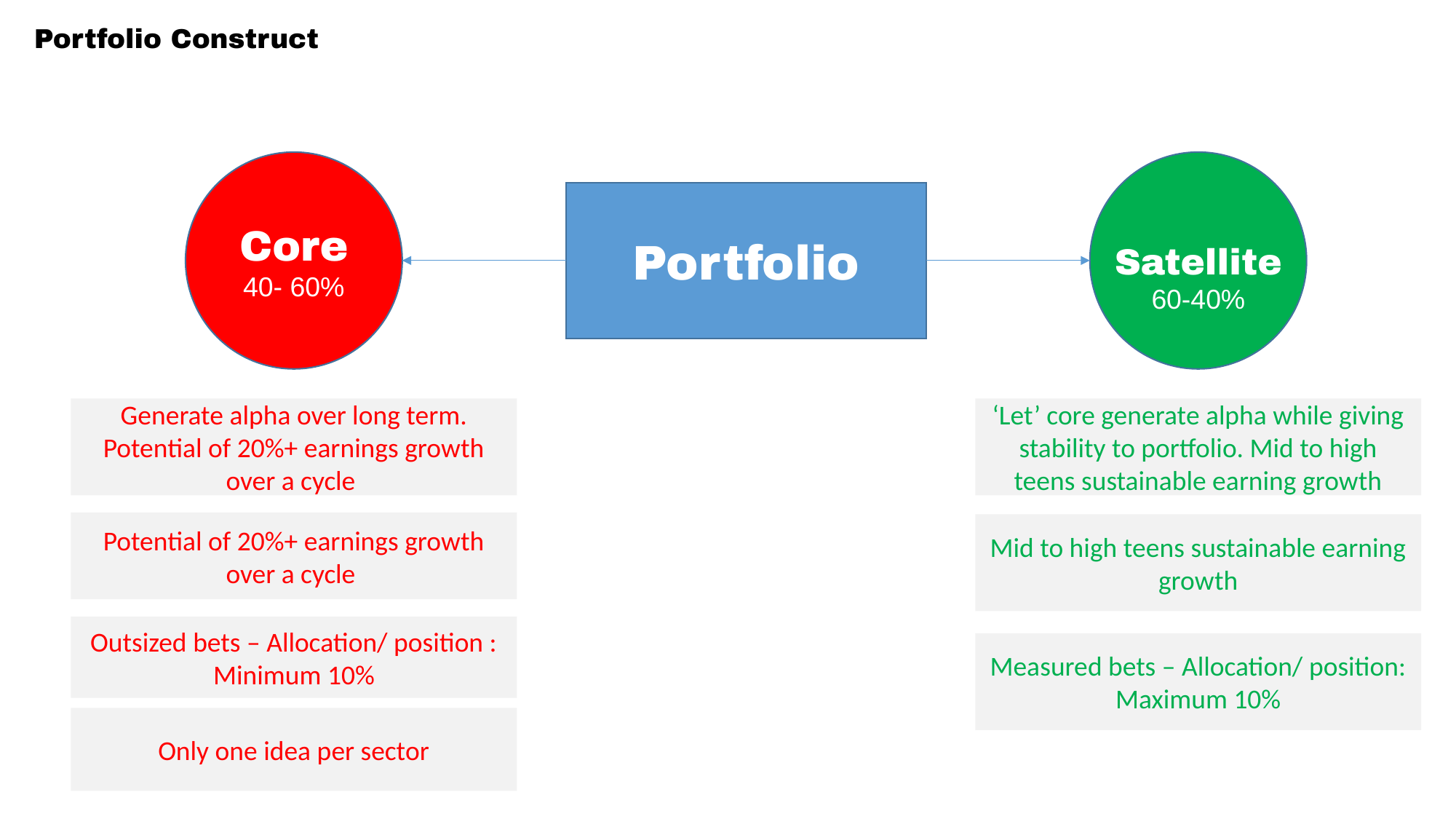

Portfolio Construct
Core
40- 60%

Portfolio
Satellite
60-40%
‘Let’ core generate alpha while giving stability to portfolio. Mid to high teens sustainable earning growth
Generate alpha over long term. Potential of 20%+ earnings growth over a cycle
Potential of 20%+ earnings growth over a cycle
Mid to high teens sustainable earning growth
Outsized bets – Allocation/ position : Minimum 10%
Measured bets – Allocation/ position: Maximum 10%
Only one idea per sector